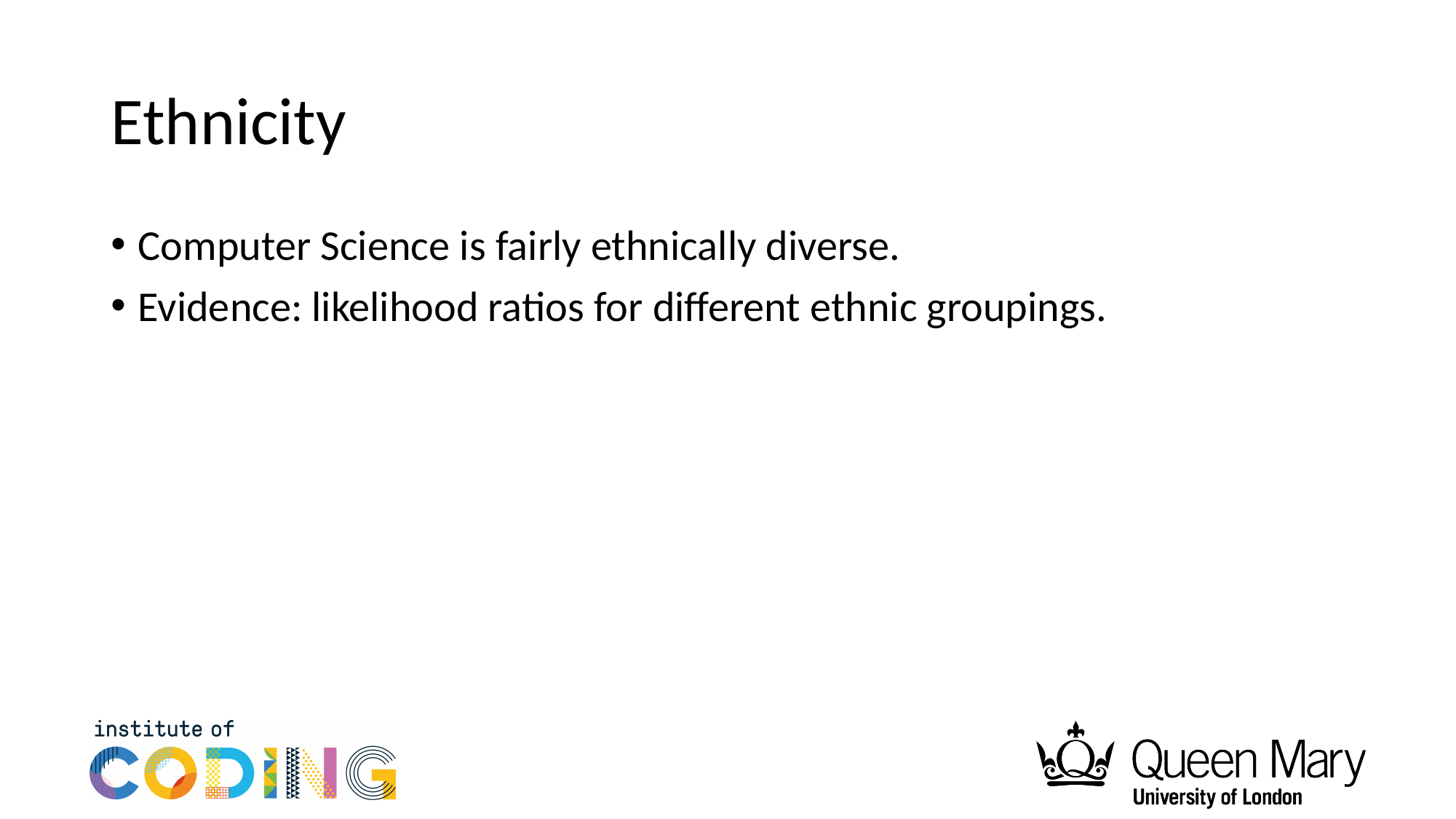

# Ethnicity
Computer Science is fairly ethnically diverse.
Evidence: likelihood ratios for different ethnic groupings.